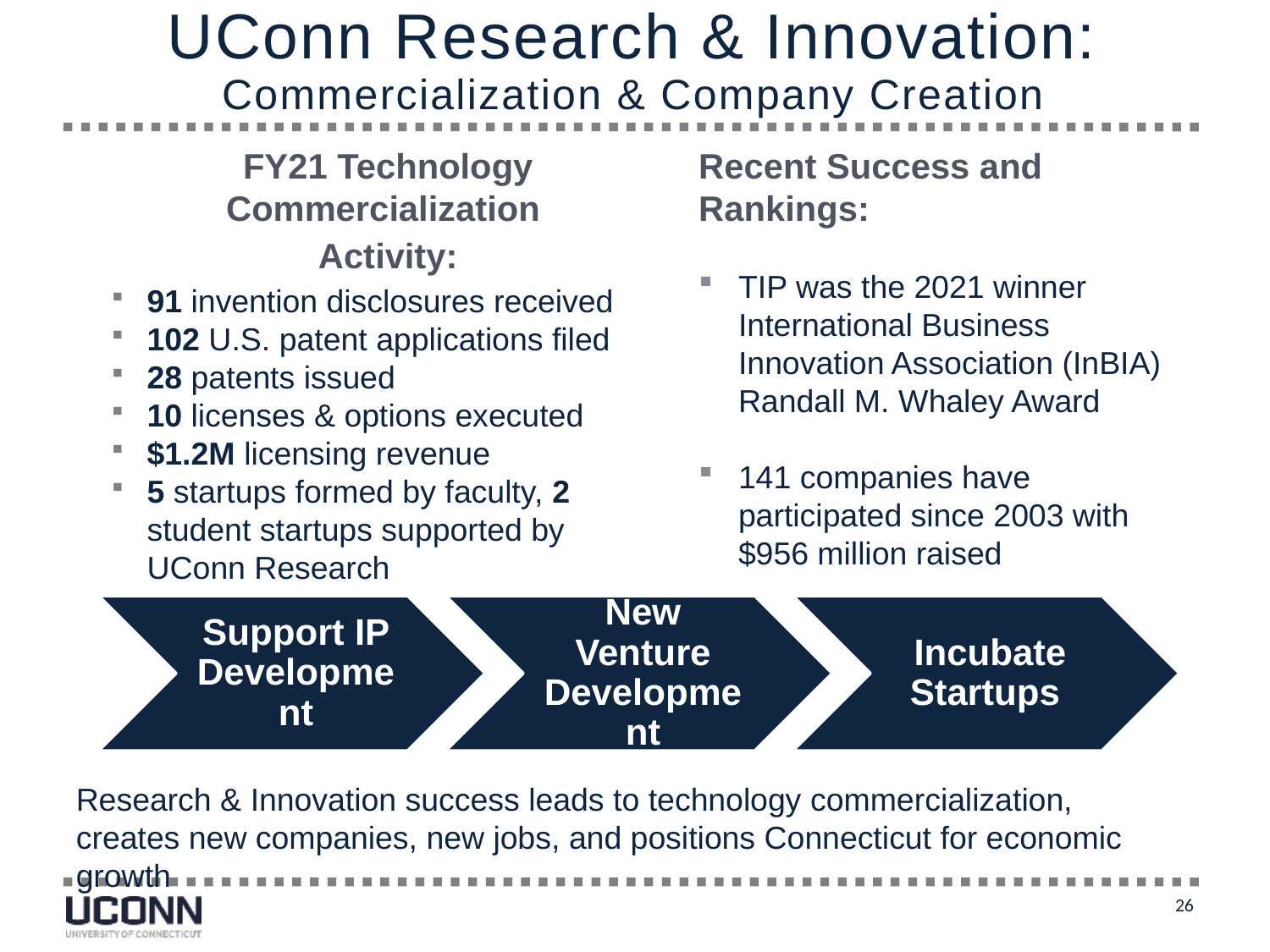

UConn Research & Innovation:
Commercialization & Company Creation
FY21 Technology Commercialization
Activity:
91 invention disclosures received
102 U.S. patent applications filed
28 patents issued
10 licenses & options executed
$1.2M licensing revenue
5 startups formed by faculty, 2 student startups supported by UConn Research

Recent Success and Rankings:

TIP was the 2021 winner International Business Innovation Association (InBIA) Randall M. Whaley Award

141 companies have participated since 2003 with $956 million raised
Support IP Development
New Venture Development
Incubate Startups
Research & Innovation success leads to technology commercialization,
creates new companies, new jobs, and positions Connecticut for economic growth

26